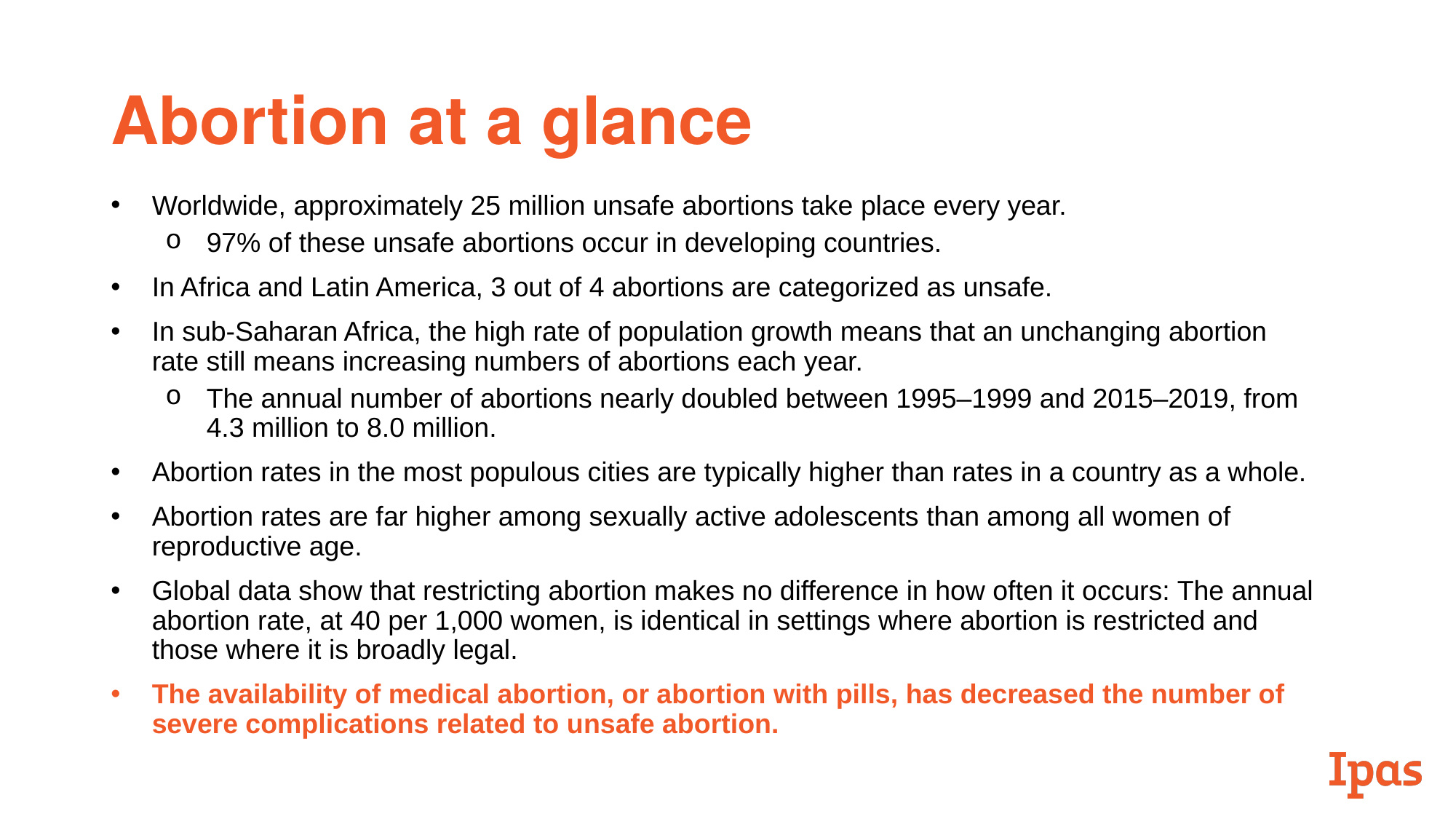

# Abortion at a glance
Worldwide, approximately 25 million unsafe abortions take place every year.
97% of these unsafe abortions occur in developing countries.
In Africa and Latin America, 3 out of 4 abortions are categorized as unsafe.
In sub-Saharan Africa, the high rate of population growth means that an unchanging abortion rate still means increasing numbers of abortions each year.
The annual number of abortions nearly doubled between 1995–1999 and 2015–2019, from 4.3 million to 8.0 million.
Abortion rates in the most populous cities are typically higher than rates in a country as a whole.
Abortion rates are far higher among sexually active adolescents than among all women of reproductive age.
Global data show that restricting abortion makes no difference in how often it occurs: The annual abortion rate, at 40 per 1,000 women, is identical in settings where abortion is restricted and those where it is broadly legal.
The availability of medical abortion, or abortion with pills, has decreased the number of severe complications related to unsafe abortion.